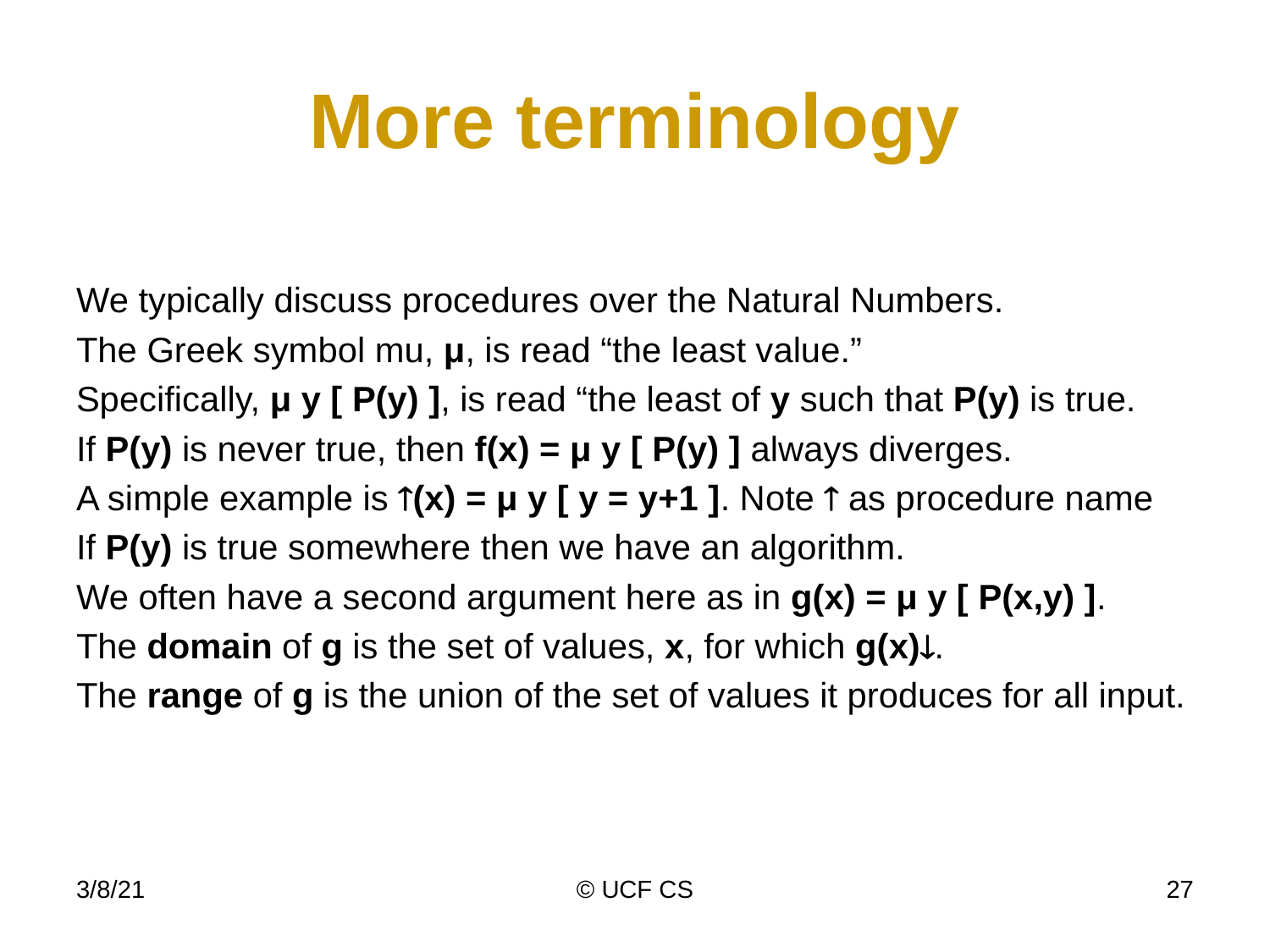

# More terminology

We typically discuss procedures over the Natural Numbers.
The Greek symbol mu, μ, is read “the least value.”
Specifically, μ y [ P(y) ], is read “the least of y such that P(y) is true.
If P(y) is never true, then f(x) = μ y [ P(y) ] always diverges.
A simple example is ↑(x) = μ y [ y = y+1 ]. Note ↑ as procedure name
If P(y) is true somewhere then we have an algorithm.
We often have a second argument here as in g(x) = μ y [ P(x,y) ].
The domain of g is the set of values, x, for which g(x)↓.
The range of g is the union of the set of values it produces for all input.

3/8/21
© UCF CS
27